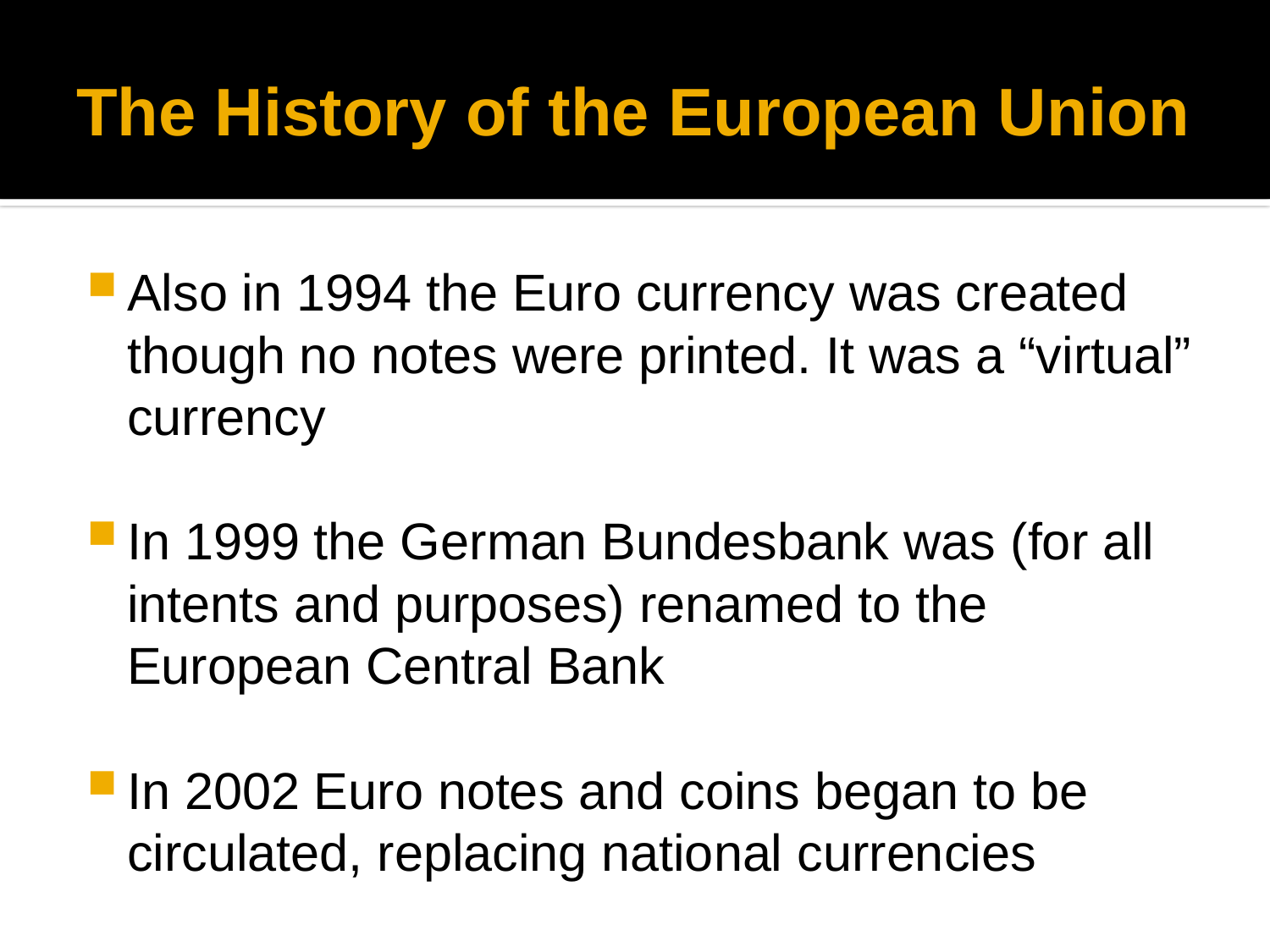

# The History of the European Union
Also in 1994 the Euro currency was created though no notes were printed. It was a “virtual” currency

In 1999 the German Bundesbank was (for all intents and purposes) renamed to the European Central Bank

In 2002 Euro notes and coins began to be circulated, replacing national currencies